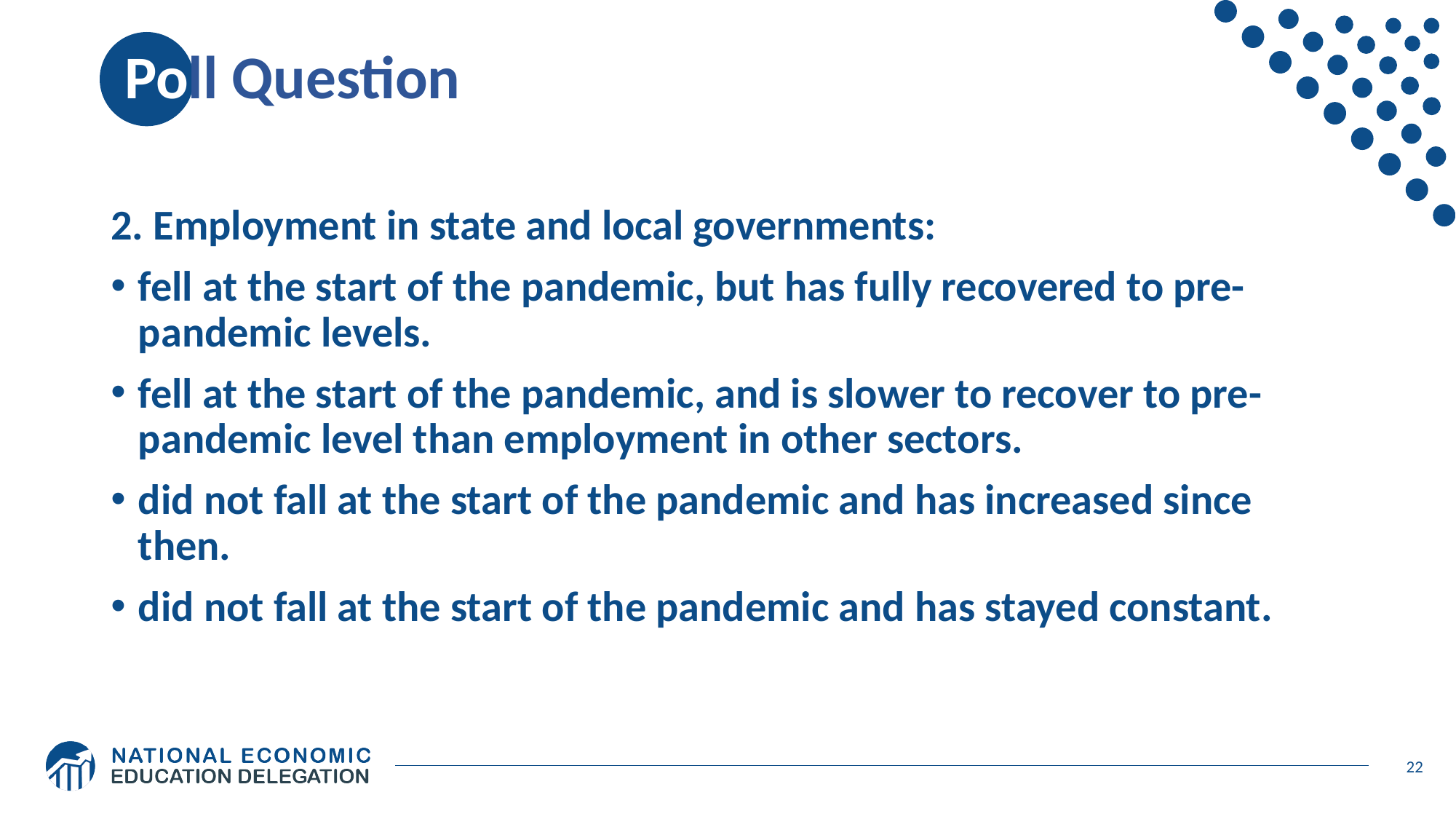

# Poll Question
2. Employment in state and local governments:
fell at the start of the pandemic, but has fully recovered to pre-pandemic levels.
fell at the start of the pandemic, and is slower to recover to pre-pandemic level than employment in other sectors.
did not fall at the start of the pandemic and has increased since then.
did not fall at the start of the pandemic and has stayed constant.

22